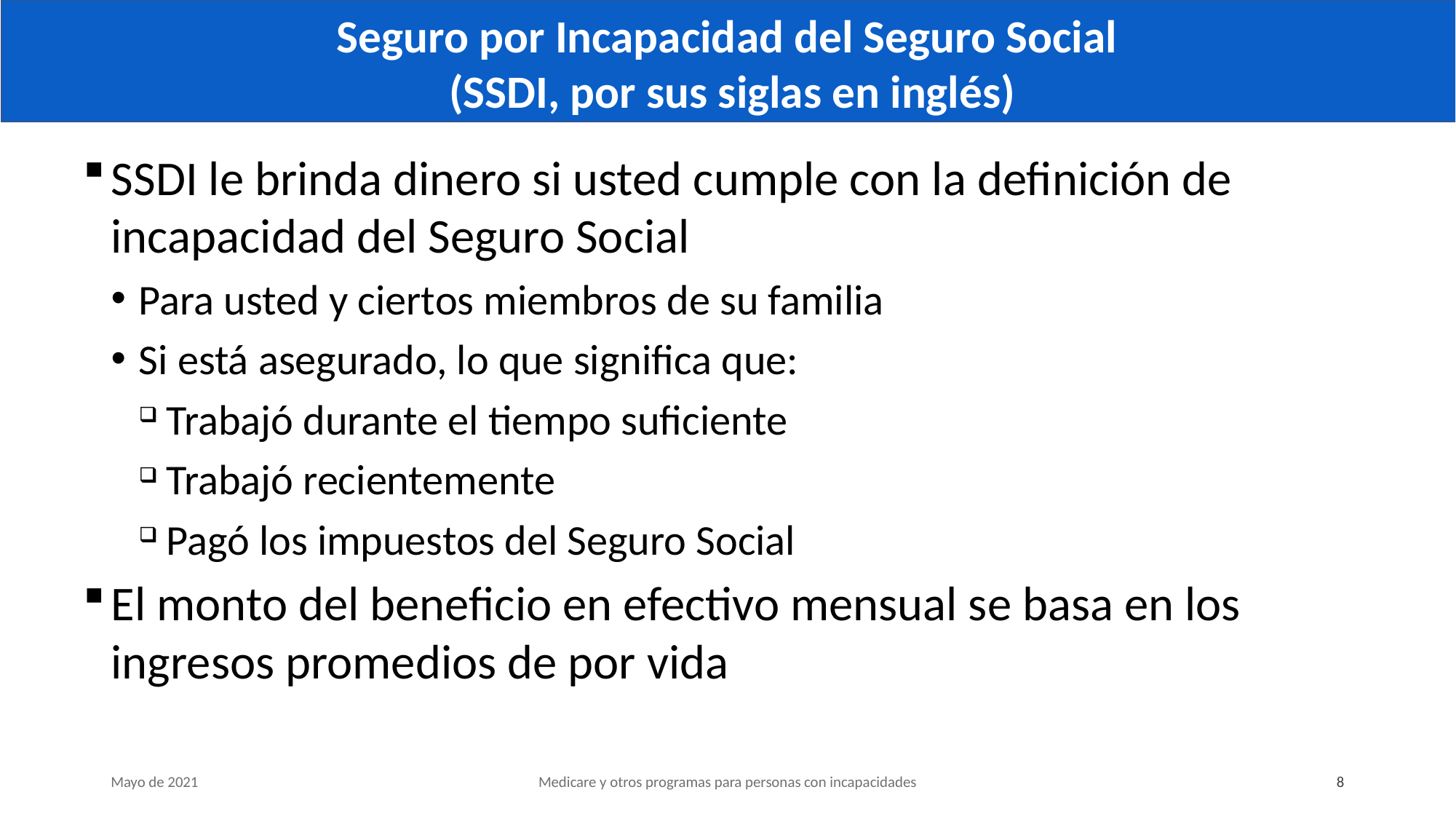

# Seguro por Incapacidad del Seguro Social (SSDI, por sus siglas en inglés)
SSDI le brinda dinero si usted cumple con la definición de incapacidad del Seguro Social
Para usted y ciertos miembros de su familia
Si está asegurado, lo que significa que:
Trabajó durante el tiempo suficiente
Trabajó recientemente
Pagó los impuestos del Seguro Social
El monto del beneficio en efectivo mensual se basa en los ingresos promedios de por vida
Mayo de 2021
Medicare y otros programas para personas con incapacidades